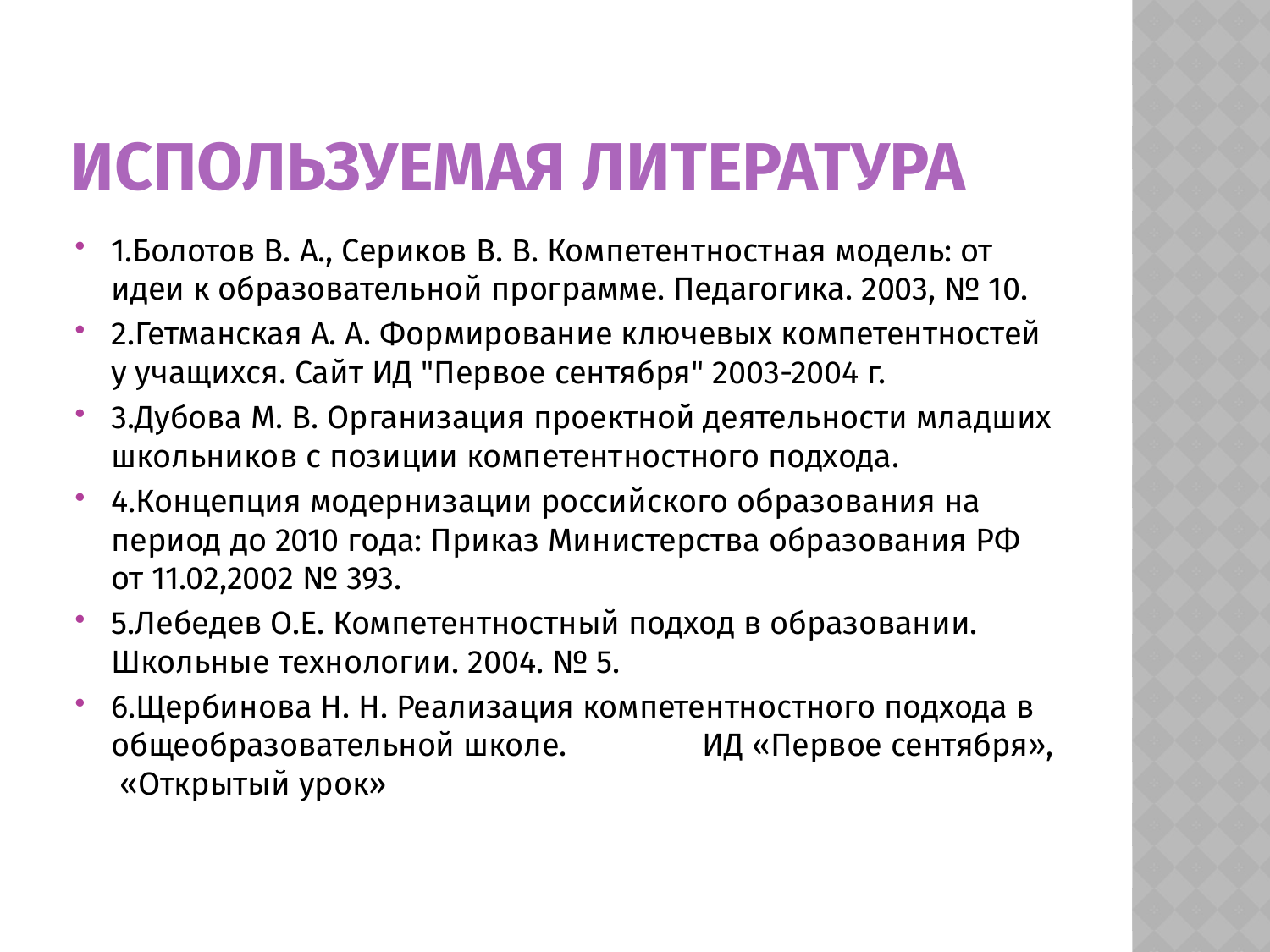

# Используемая литература
1.Болотов В. А., Сериков В. В. Компетентностная модель: от идеи к образовательной программе. Педагогика. 2003, № 10.
2.Гетманская А. А. Формирование ключевых компетентностей у учащихся. Сайт ИД "Первое сентября" 2003-2004 г.
3.Дубова М. В. Организация проектной деятельности младших школьников с позиции компетентностного подхода.
4.Концепция модернизации российского образования на период до 2010 года: Приказ Министерства образования РФ от 11.02,2002 № 393.
5.Лебедев О.Е. Компетентностный подход в образовании. Школьные технологии. 2004. № 5.
6.Щербинова Н. Н. Реализация компетентностного подхода в общеобразовательной школе.                ИД «Первое сентября»,  «Открытый урок»